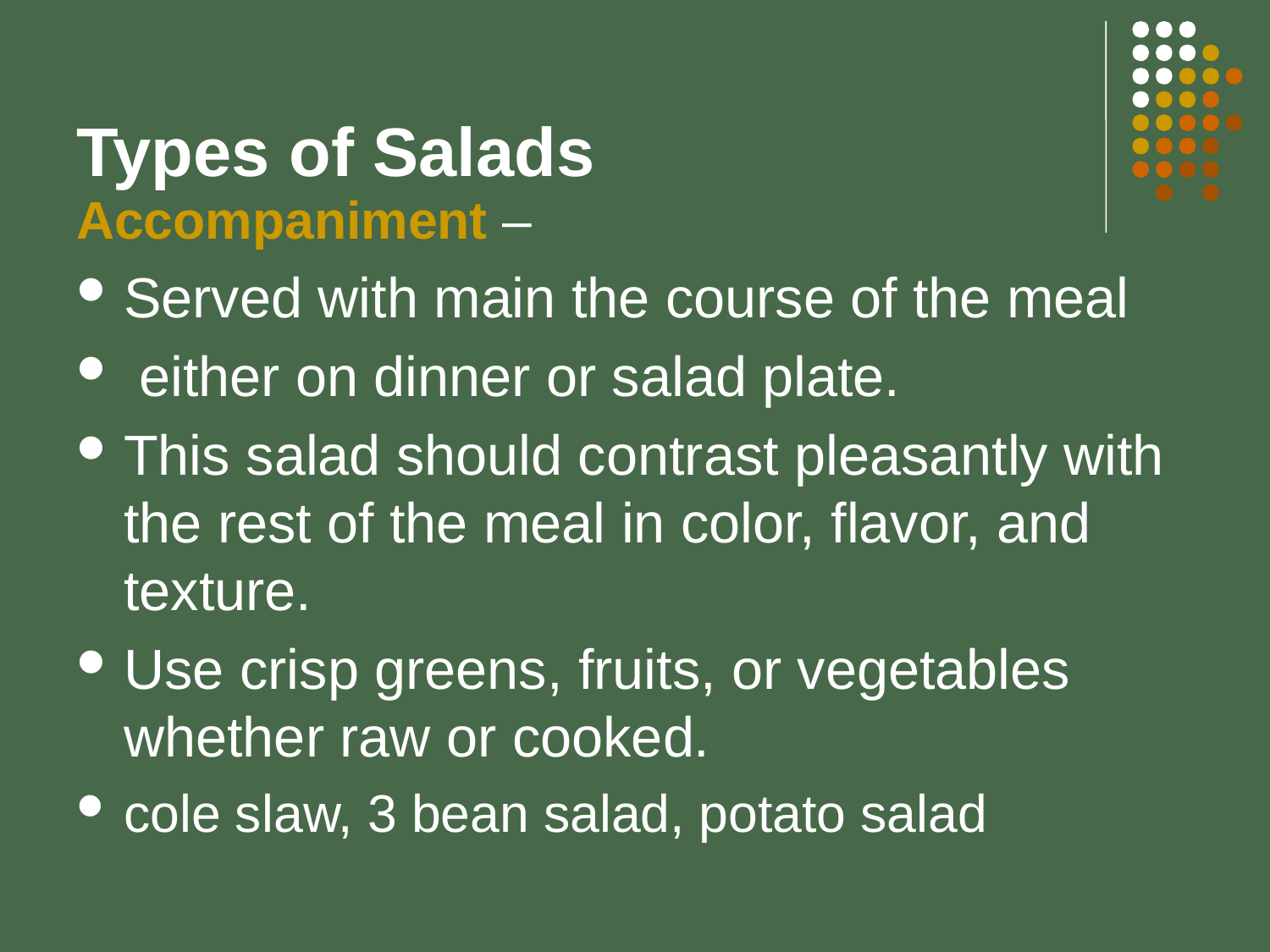

# Types of Salads
Accompaniment –
Served with main the course of the meal
 either on dinner or salad plate.
This salad should contrast pleasantly with the rest of the meal in color, flavor, and texture.
Use crisp greens, fruits, or vegetables whether raw or cooked.
cole slaw, 3 bean salad, potato salad